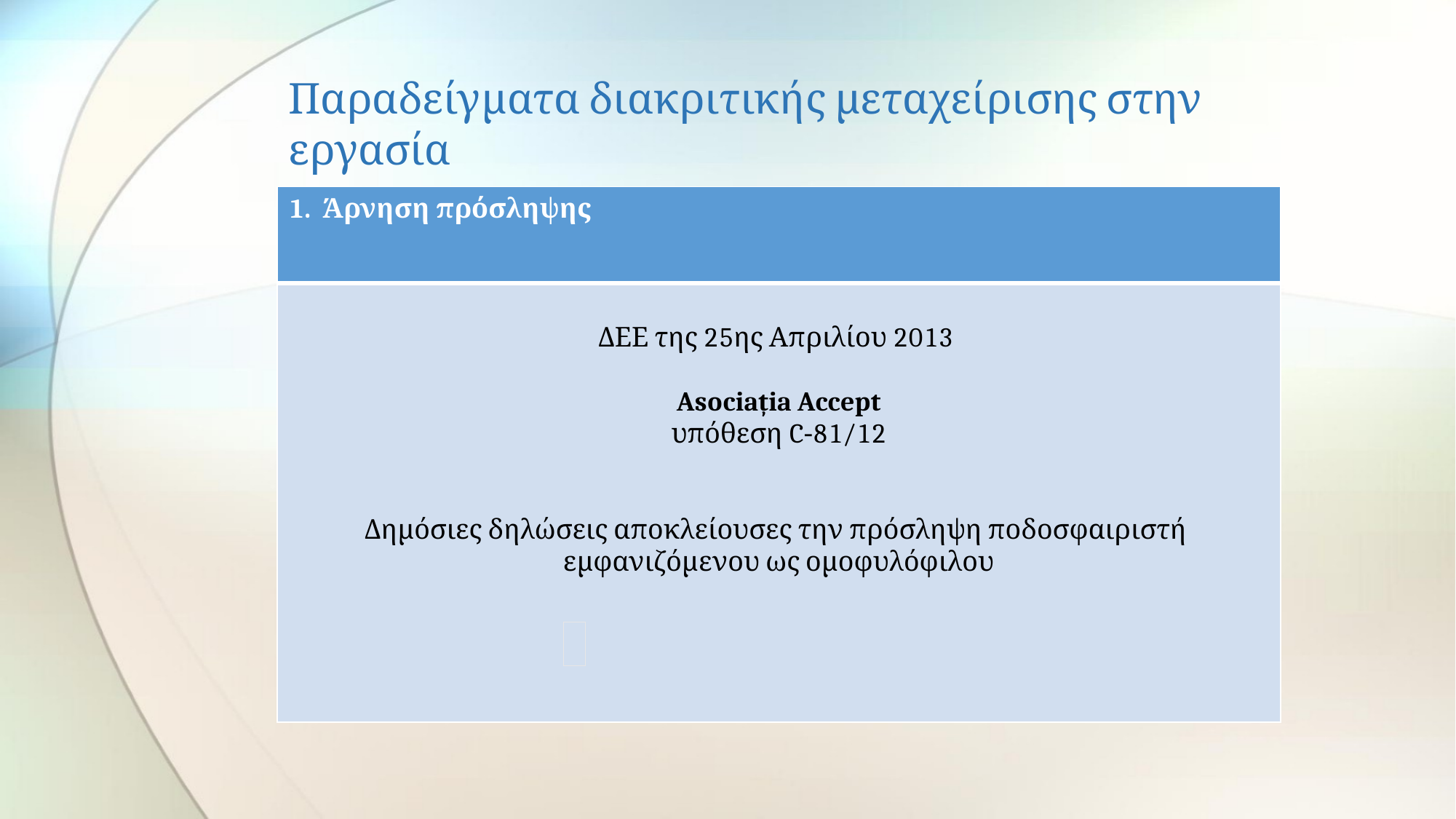

# Παραδείγματα διακριτικής μεταχείρισης στην εργασία
| 1. Άρνηση πρόσληψης |
| --- |
| ΔΕΕ της 25ης Απριλίου 2013  Asociaţia Accept υπόθεση C‑81/12 Δημόσιες δηλώσεις αποκλείουσες την πρόσληψη ποδοσφαιριστή εμφανιζόμενου ως ομοφυλόφιλου |